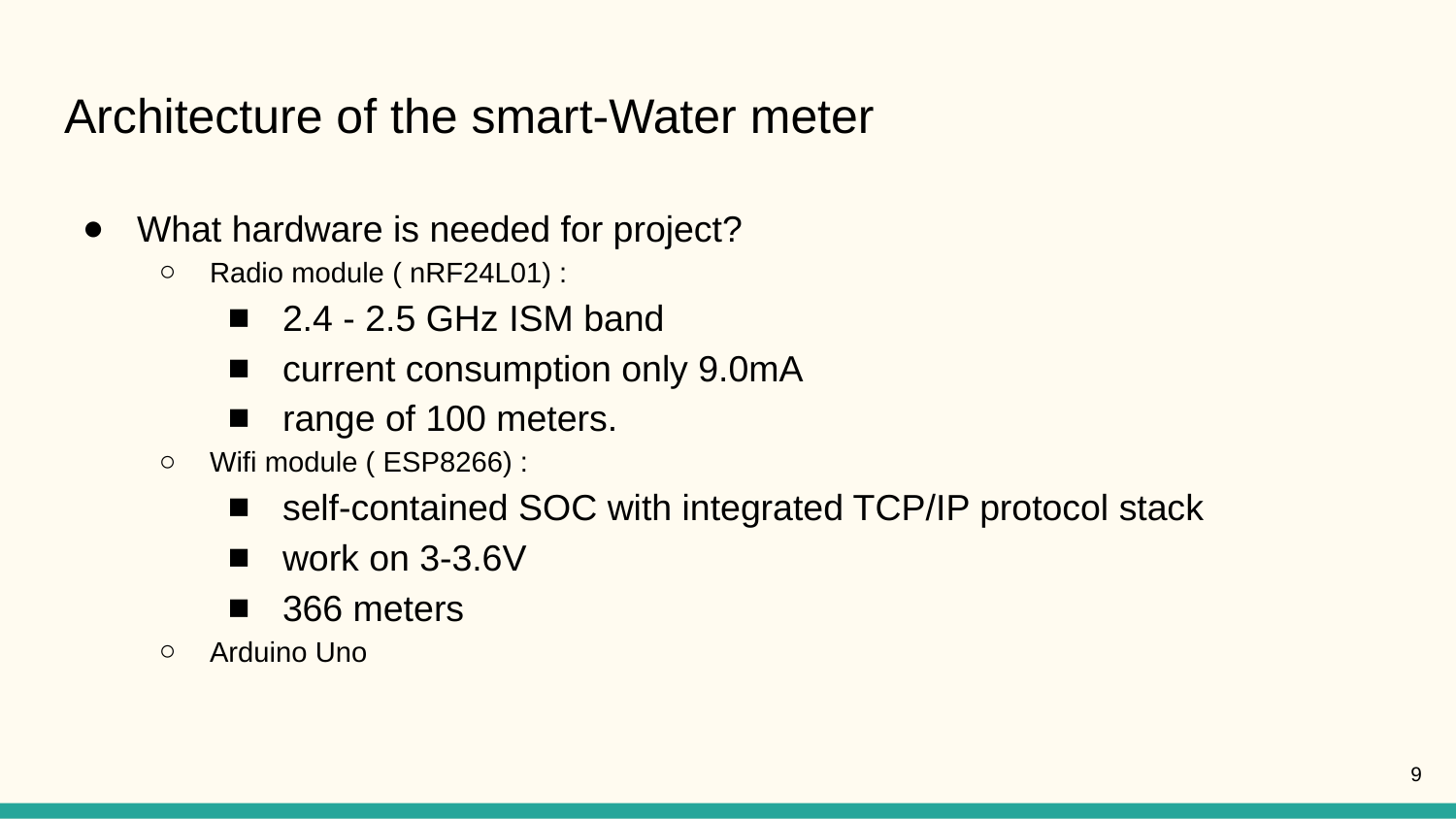

# Architecture of the smart-Water meter
What hardware is needed for project?
Radio module ( nRF24L01) :
2.4 - 2.5 GHz ISM band
current consumption only 9.0mA
range of 100 meters.
Wifi module ( ESP8266) :
self-contained SOC with integrated TCP/IP protocol stack
work on 3-3.6V
366 meters
Arduino Uno

9